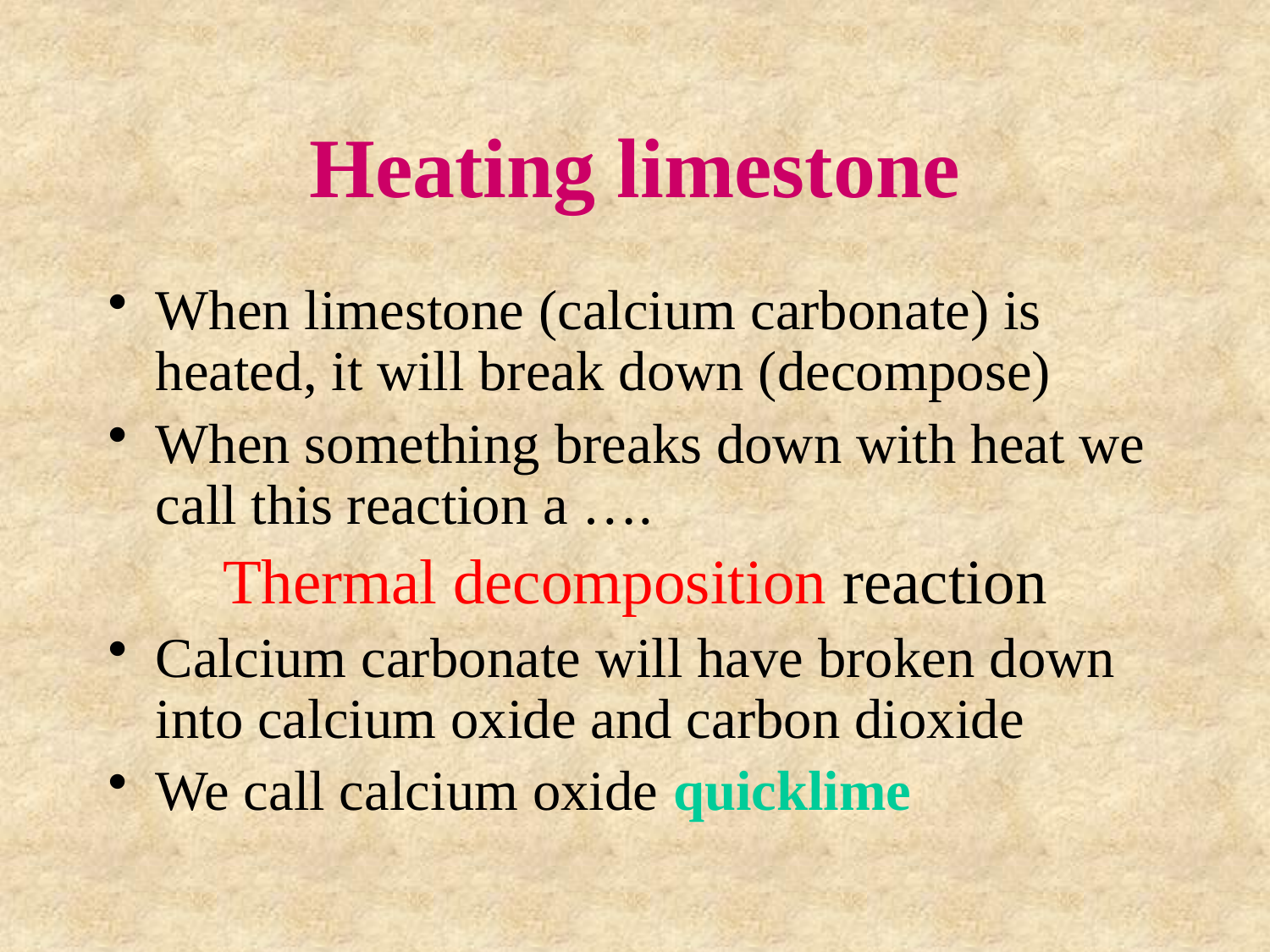

# Heating limestone
When limestone (calcium carbonate) is heated, it will break down (decompose)
When something breaks down with heat we call this reaction a ….
Thermal decomposition reaction
Calcium carbonate will have broken down into calcium oxide and carbon dioxide
We call calcium oxide quicklime